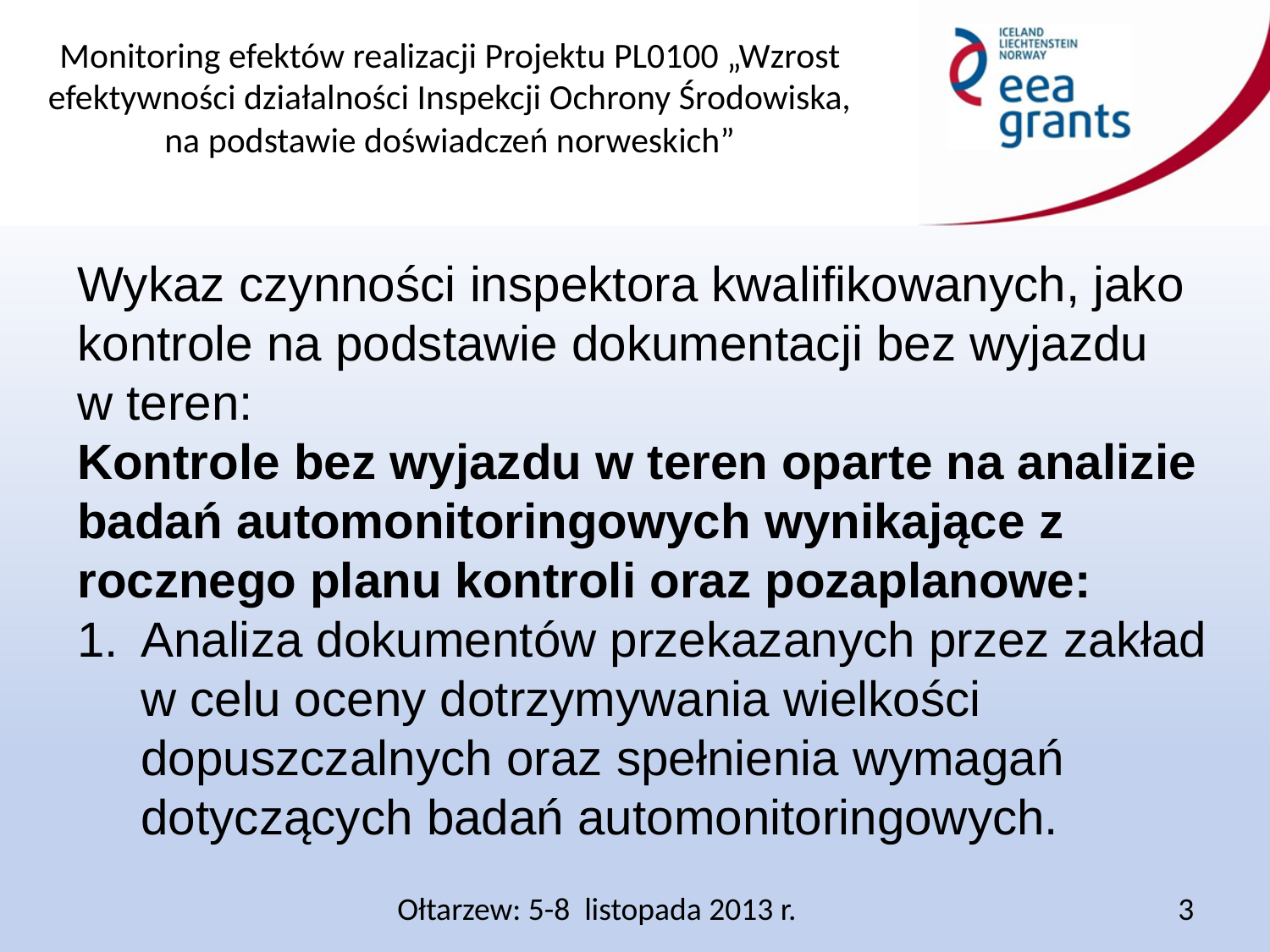

Wykaz czynności inspektora kwalifikowanych, jako kontrole na podstawie dokumentacji bez wyjazdu w teren:
Kontrole bez wyjazdu w teren oparte na analizie badań automonitoringowych wynikające z rocznego planu kontroli oraz pozaplanowe:
Analiza dokumentów przekazanych przez zakład w celu oceny dotrzymywania wielkości dopuszczalnych oraz spełnienia wymagań dotyczących badań automonitoringowych.
Ołtarzew: 5-8  listopada 2013 r.
3